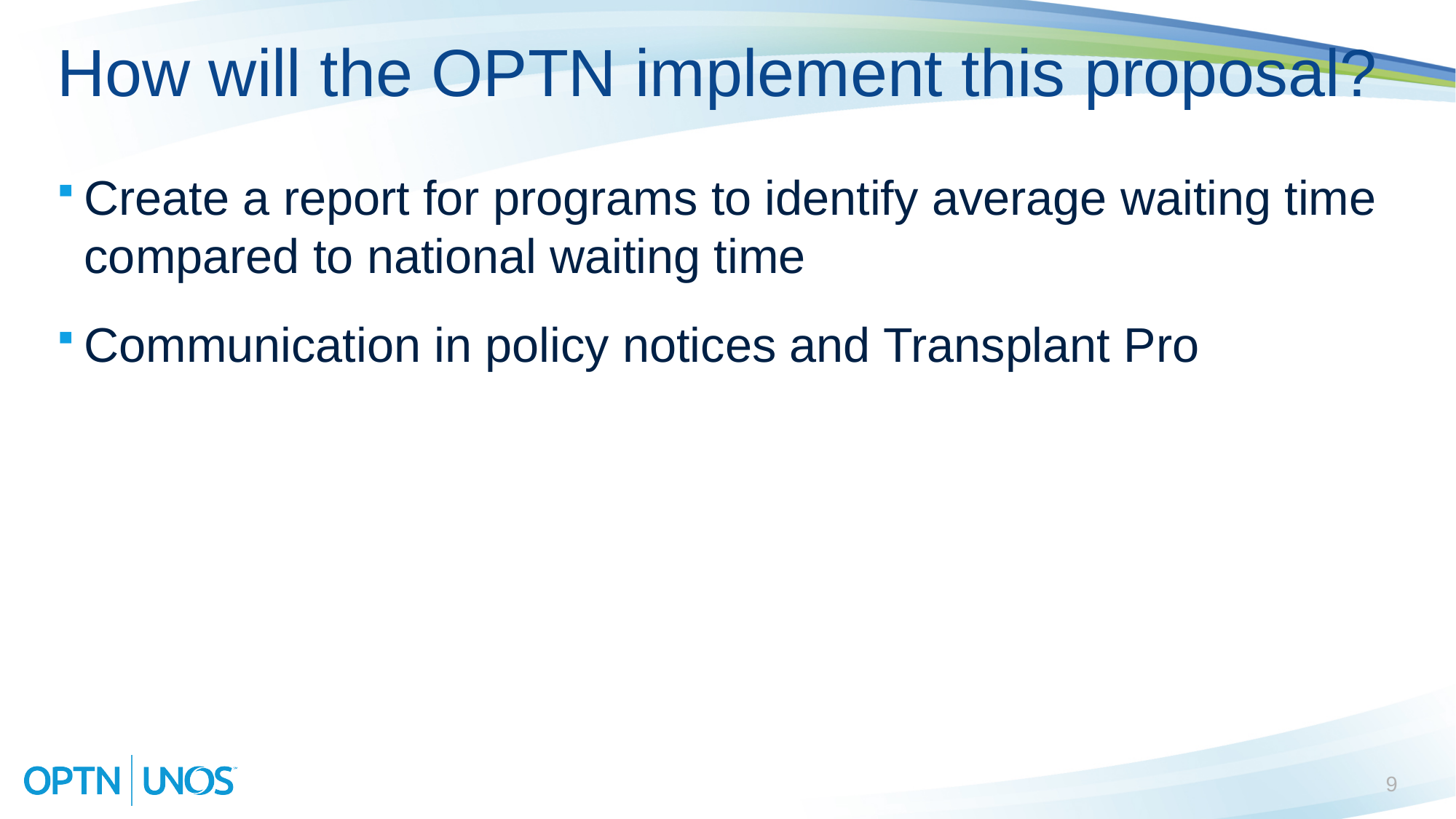

# How will the OPTN implement this proposal?
Create a report for programs to identify average waiting time compared to national waiting time
Communication in policy notices and Transplant Pro
9